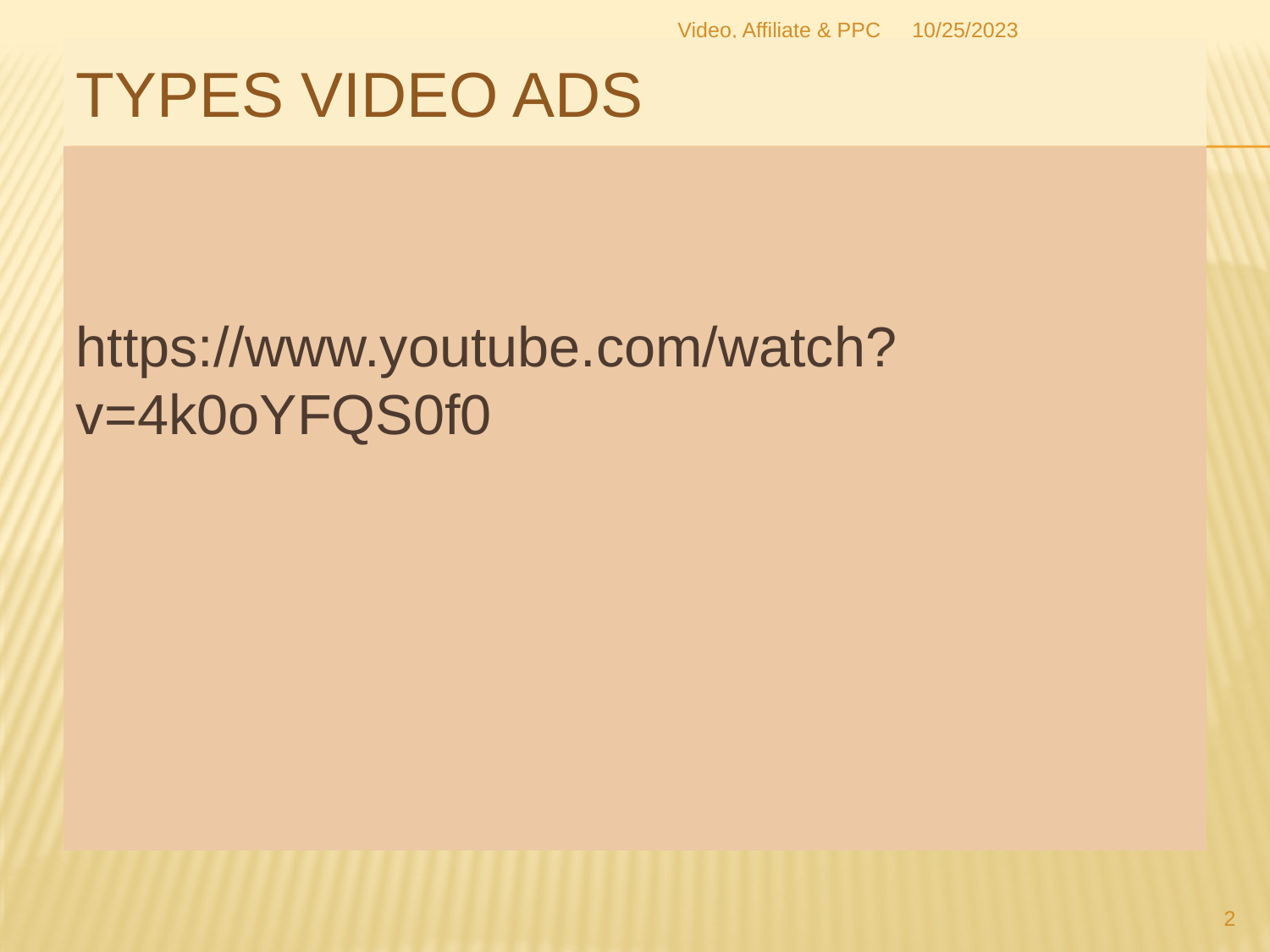

Video, Affiliate & PPC
10/25/2023
# Types video Ads

https://www.youtube.com/watch?v=4k0oYFQS0f0
2